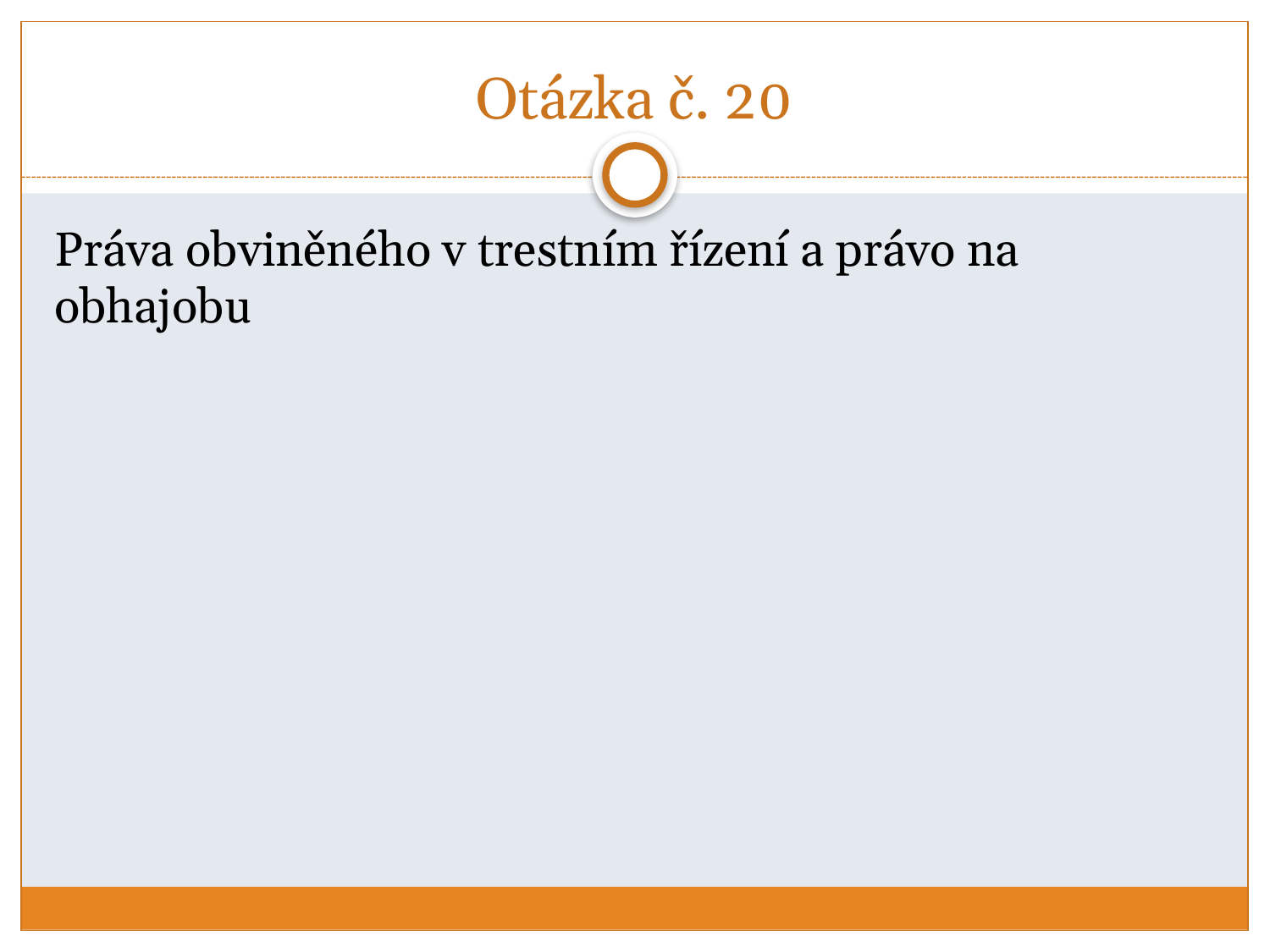

# Otázka č. 20
Práva obviněného v trestním řízení a právo na obhajobu